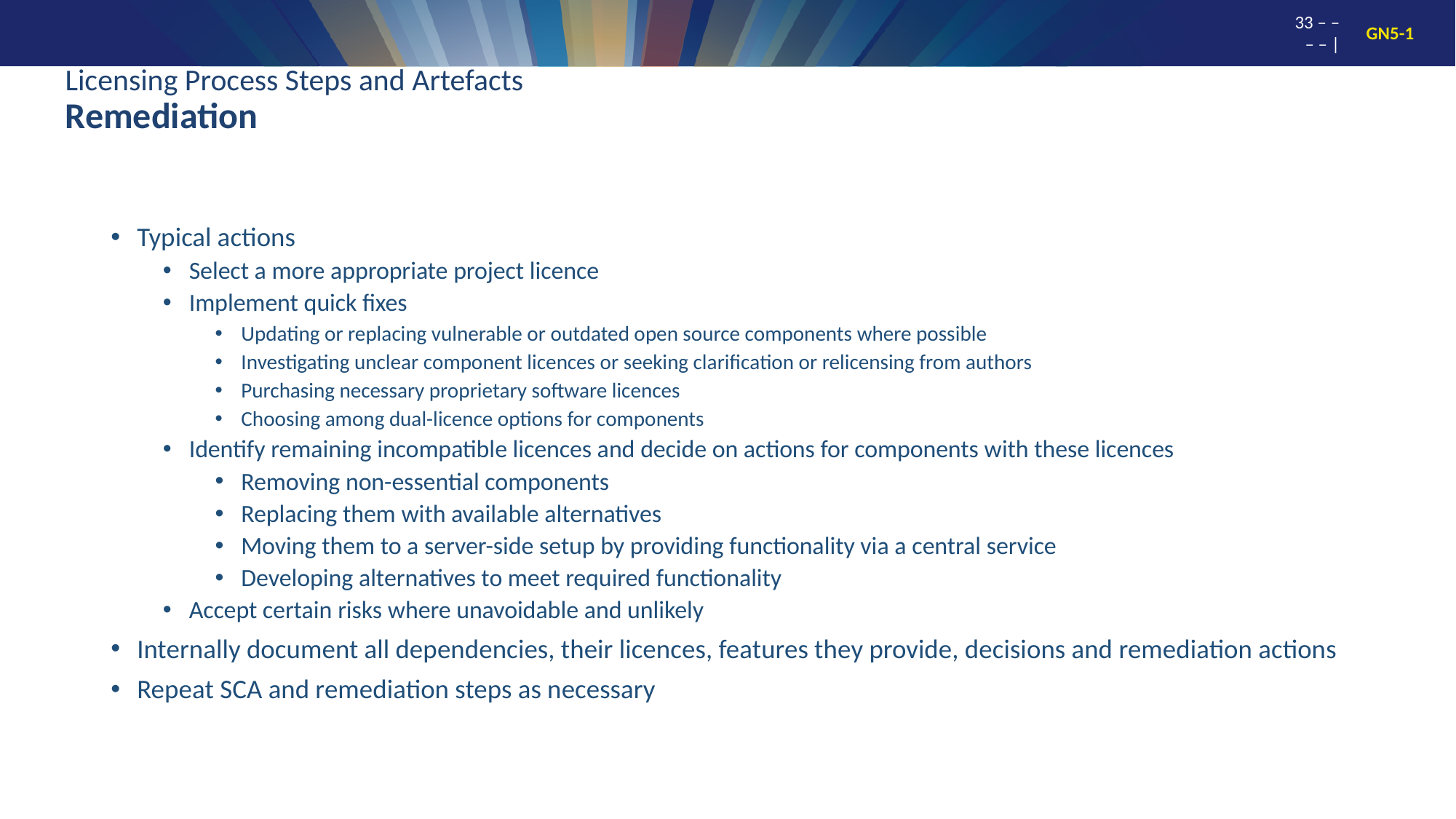

# Licensing Process Steps and Artefacts Remediation
Typical actions
Select a more appropriate project licence
Implement quick fixes
Updating or replacing vulnerable or outdated open source components where possible
Investigating unclear component licences or seeking clarification or relicensing from authors
Purchasing necessary proprietary software licences
Choosing among dual-licence options for components
Identify remaining incompatible licences and decide on actions for components with these licences
Removing non-essential components
Replacing them with available alternatives
Moving them to a server-side setup by providing functionality via a central service
Developing alternatives to meet required functionality
Accept certain risks where unavoidable and unlikely
Internally document all dependencies, their licences, features they provide, decisions and remediation actions
Repeat SCA and remediation steps as necessary
33